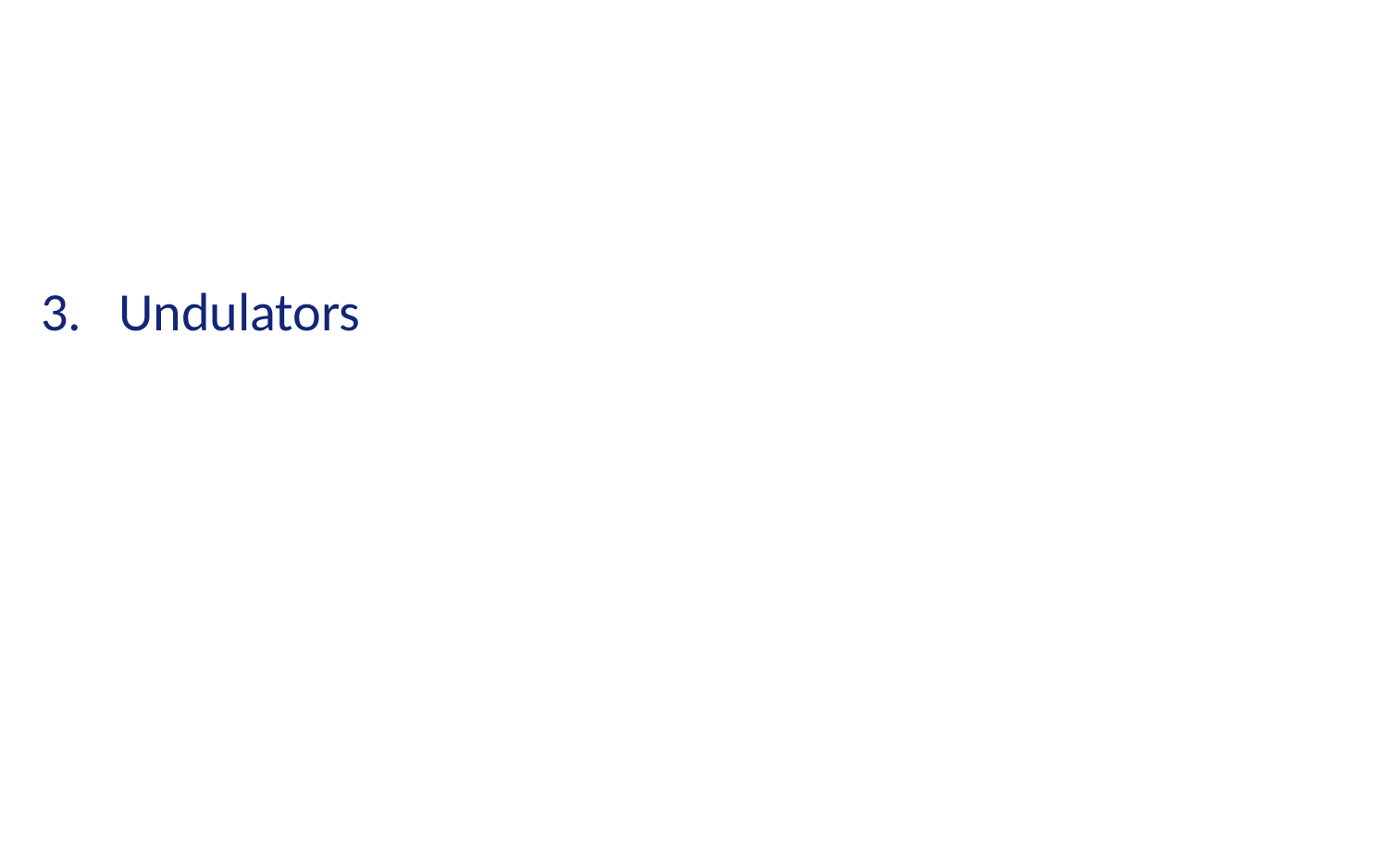

Undulators

4th ICTP school on synchtrotron radiation - G Le Bec